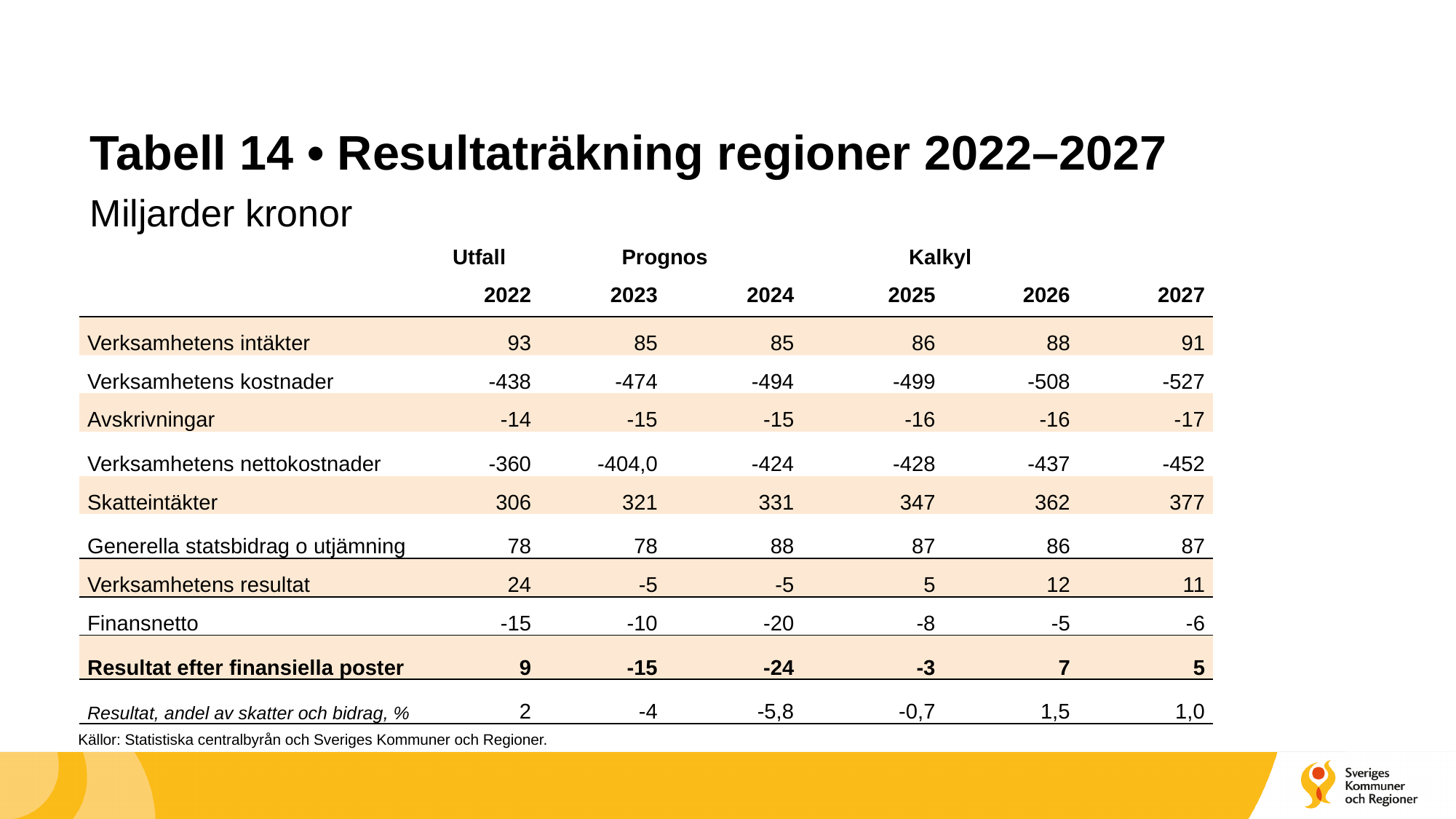

# Tabell 14 • Resultaträkning regioner 2022–2027 Miljarder kronor
|  | Utfall | Prognos |  | Kalkyl |  |  |
| --- | --- | --- | --- | --- | --- | --- |
|  | 2022 | 2023 | 2024 | 2025 | 2026 | 2027 |
| Verksamhetens intäkter | 93 | 85 | 85 | 86 | 88 | 91 |
| Verksamhetens kostnader | -438 | -474 | -494 | -499 | -508 | -527 |
| Avskrivningar | -14 | -15 | -15 | -16 | -16 | -17 |
| Verksamhetens nettokostnader | -360 | -404,0 | -424 | -428 | -437 | -452 |
| Skatteintäkter | 306 | 321 | 331 | 347 | 362 | 377 |
| Generella statsbidrag o utjämning | 78 | 78 | 88 | 87 | 86 | 87 |
| Verksamhetens resultat | 24 | -5 | -5 | 5 | 12 | 11 |
| Finansnetto | -15 | -10 | -20 | -8 | -5 | -6 |
| Resultat efter finansiella poster | 9 | -15 | -24 | -3 | 7 | 5 |
| Resultat, andel av skatter och bidrag, % | 2 | -4 | -5,8 | -0,7 | 1,5 | 1,0 |
Källor: Statistiska centralbyrån och Sveriges Kommuner och Regioner.